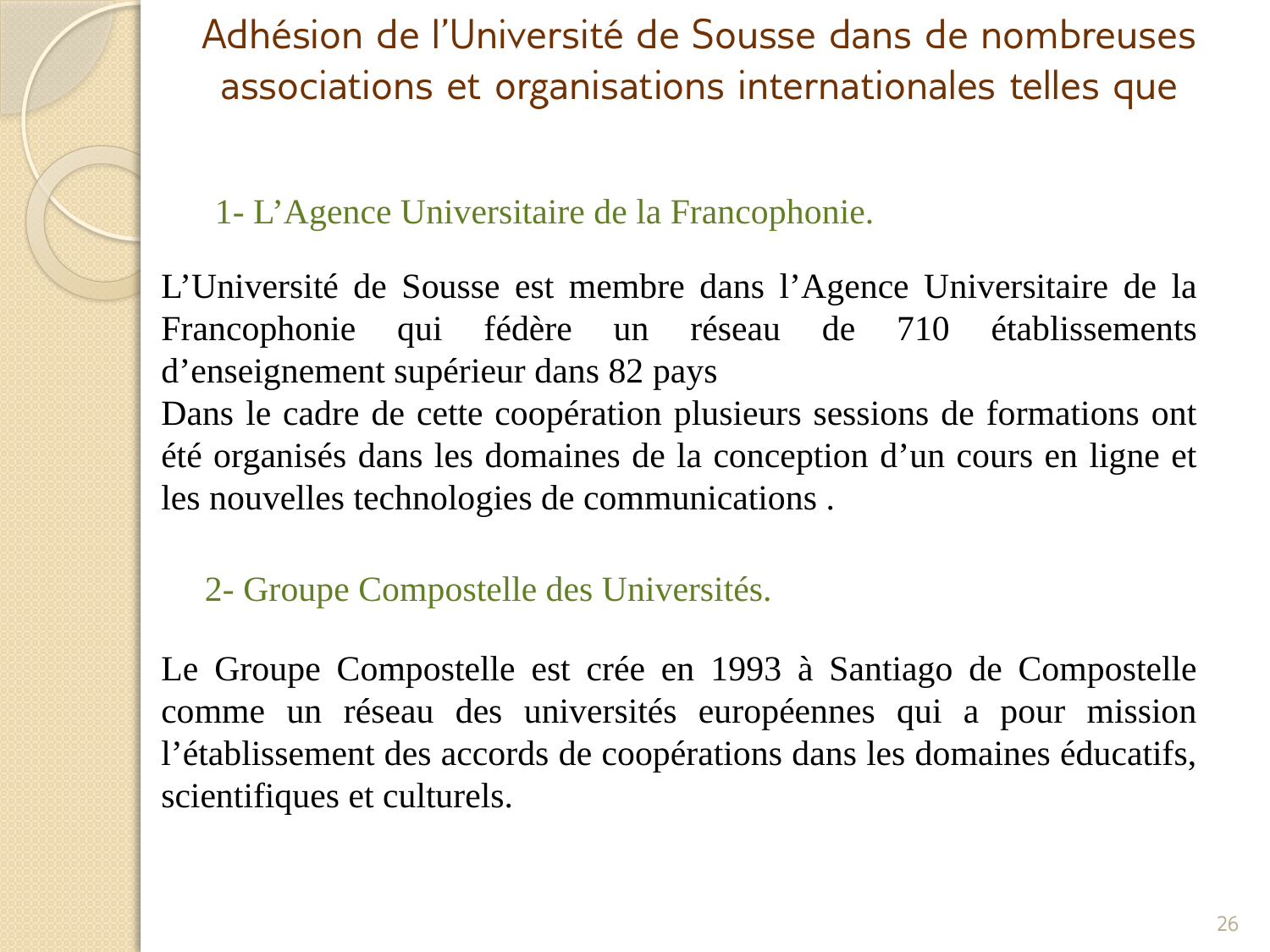

Adhésion de l’Université de Sousse dans de nombreuses associations et organisations internationales telles que
1- L’Agence Universitaire de la Francophonie.
L’Université de Sousse est membre dans l’Agence Universitaire de la Francophonie qui fédère un réseau de 710 établissements d’enseignement supérieur dans 82 pays
Dans le cadre de cette coopération plusieurs sessions de formations ont été organisés dans les domaines de la conception d’un cours en ligne et les nouvelles technologies de communications .
      2- Groupe Compostelle des Universités.
Le Groupe Compostelle est crée en 1993 à Santiago de Compostelle comme un réseau des universités européennes qui a pour mission l’établissement des accords de coopérations dans les domaines éducatifs, scientifiques et culturels.
26